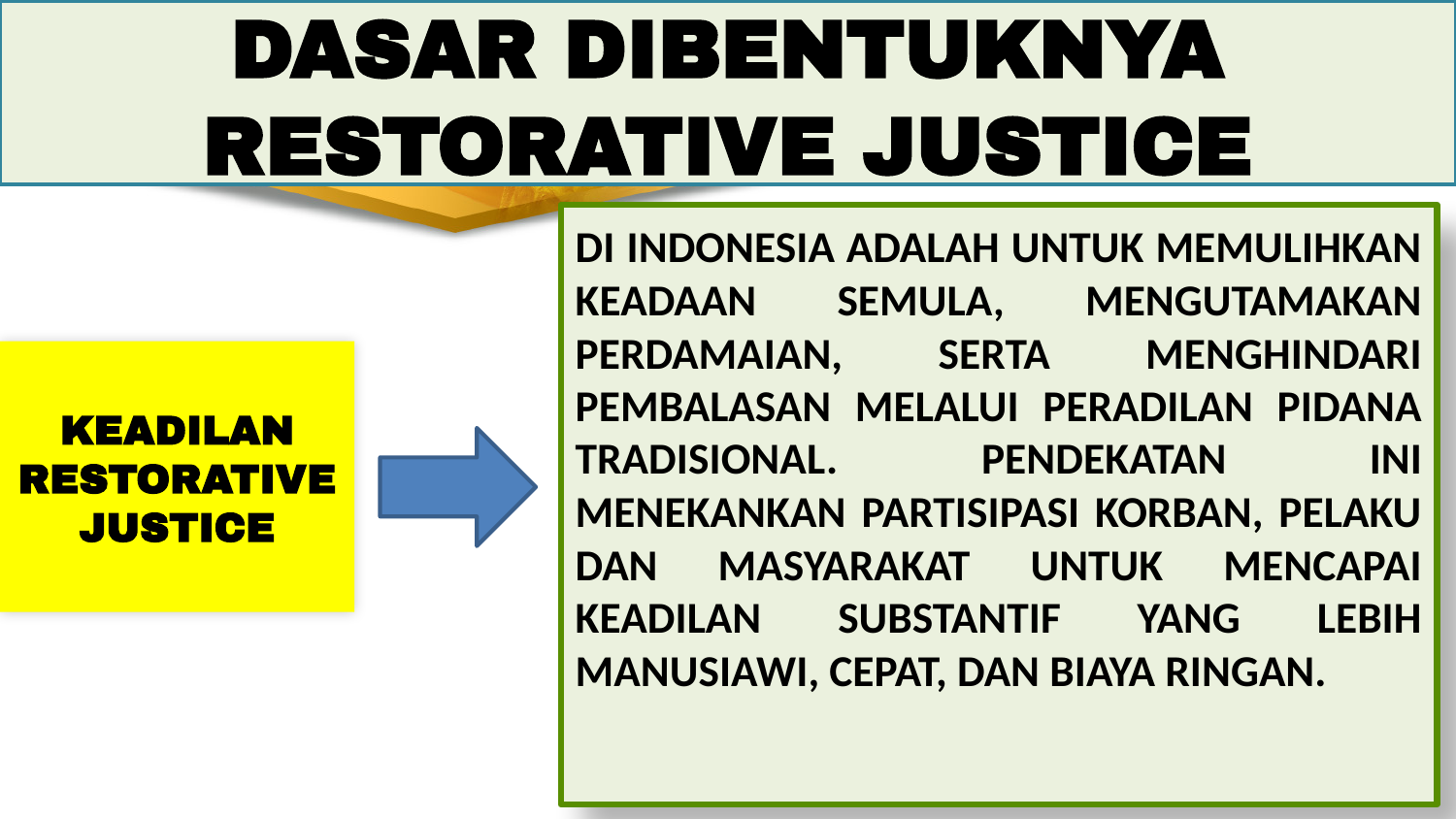

DASAR DIBENTUKNYA RESTORATIVE JUSTICE
DI INDONESIA ADALAH UNTUK MEMULIHKAN KEADAAN SEMULA, MENGUTAMAKAN PERDAMAIAN, SERTA MENGHINDARI PEMBALASAN MELALUI PERADILAN PIDANA TRADISIONAL. PENDEKATAN INI MENEKANKAN PARTISIPASI KORBAN, PELAKU DAN MASYARAKAT UNTUK MENCAPAI KEADILAN SUBSTANTIF YANG LEBIH MANUSIAWI, CEPAT, DAN BIAYA RINGAN.

KEADILAN RESTORATIVE JUSTICE

4